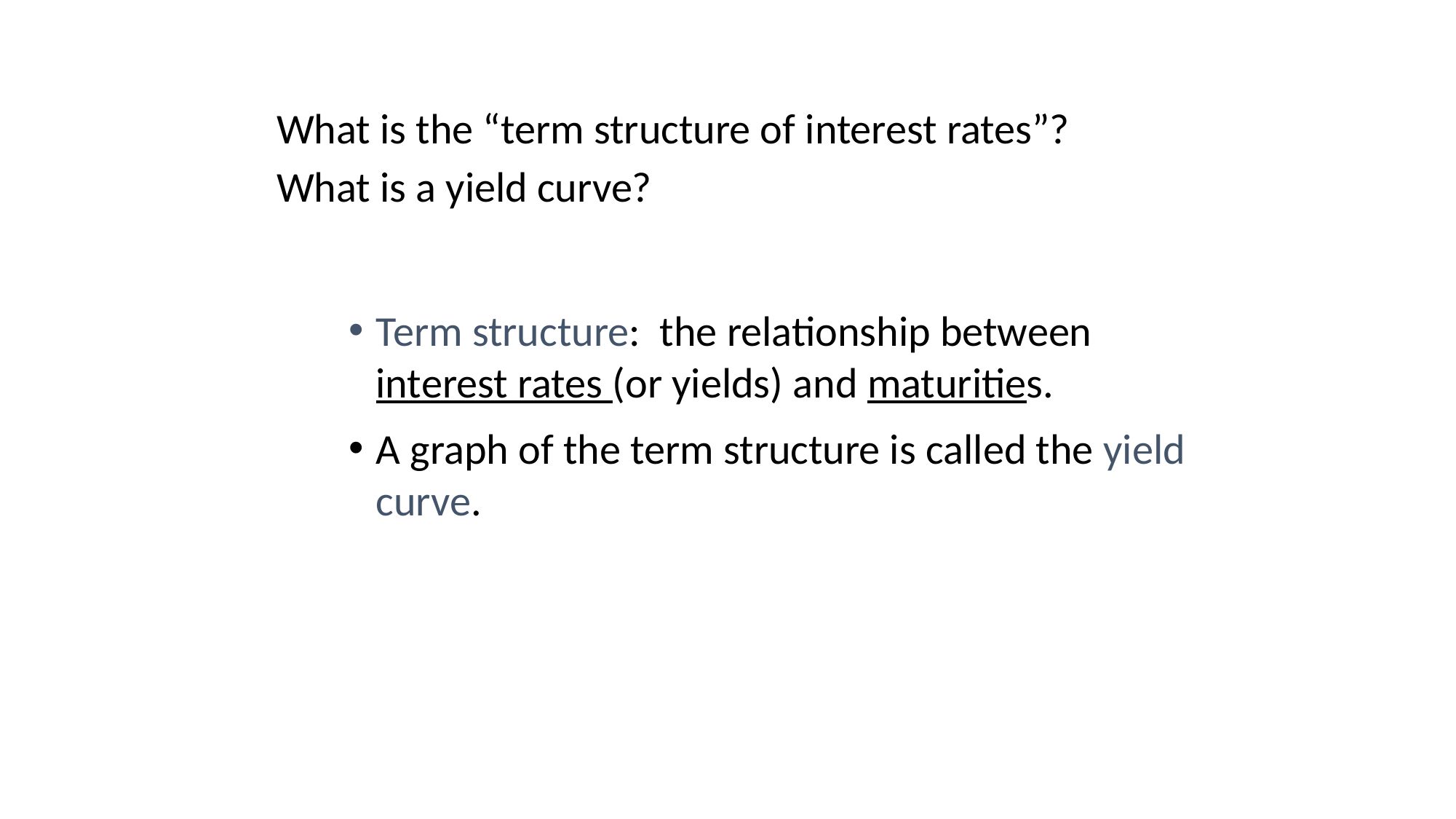

# What is the “term structure of interest rates”? What is a yield curve?
Term structure:  the relationship between interest rates (or yields) and maturities.
A graph of the term structure is called the yield curve.